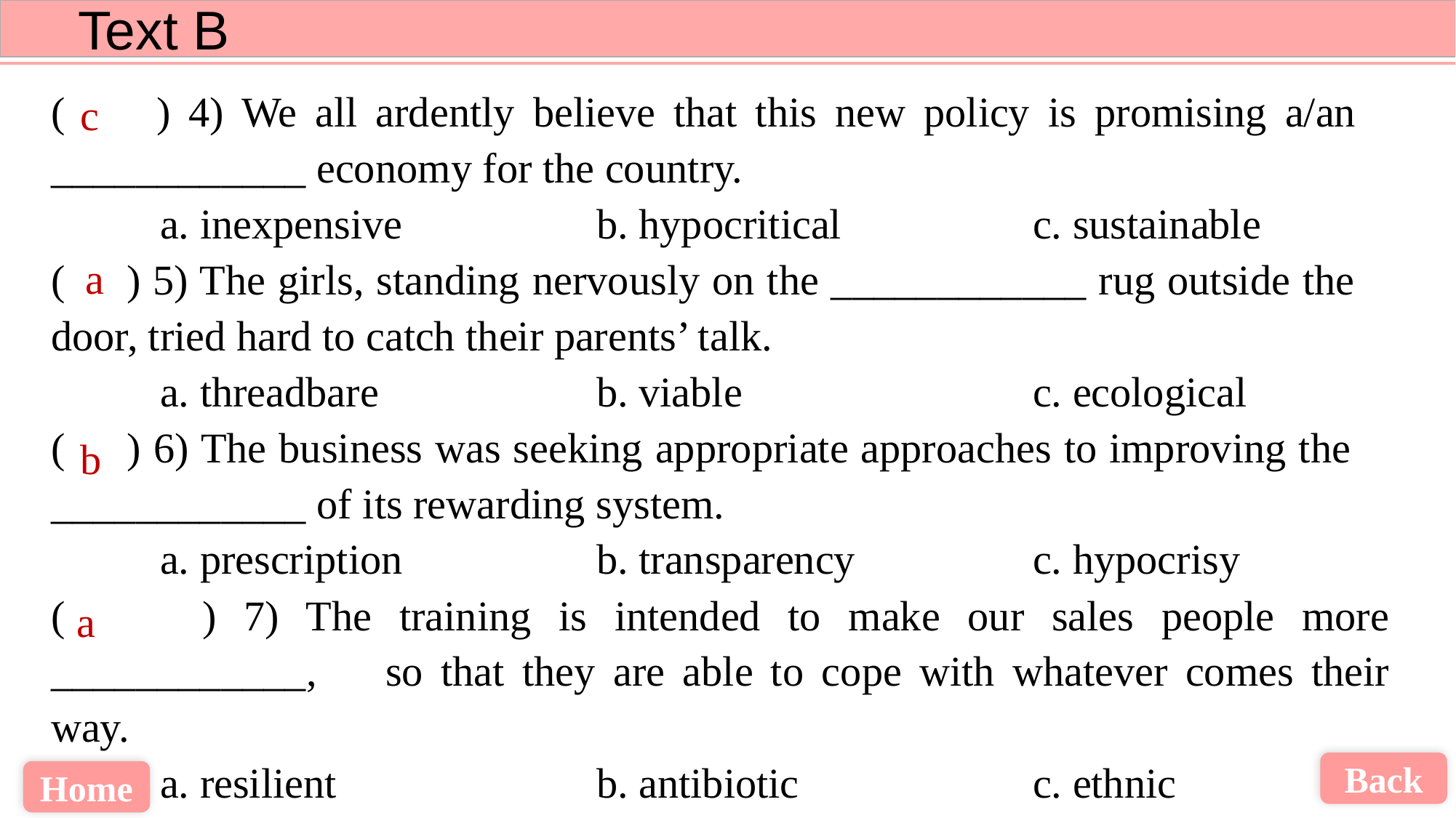

(     ) 4) We all ardently believe that this new policy is promising a/an 	____________ economy for the country.
	a. inexpensive		b. hypocritical		c. sustainable
(     ) 5) The girls, standing nervously on the ____________ rug outside the 	door, tried hard to catch their parents’ talk.
	a. threadbare		b. viable			c. ecological
(     ) 6) The business was seeking appropriate approaches to improving the 	____________ of its rewarding system.
	a. prescription		b. transparency		c. hypocrisy
(     ) 7) The training is intended to make our sales people more ____________, 	so that they are able to cope with whatever comes their way.
	a. resilient			b. antibiotic			c. ethnic
c
a
b
a
Back